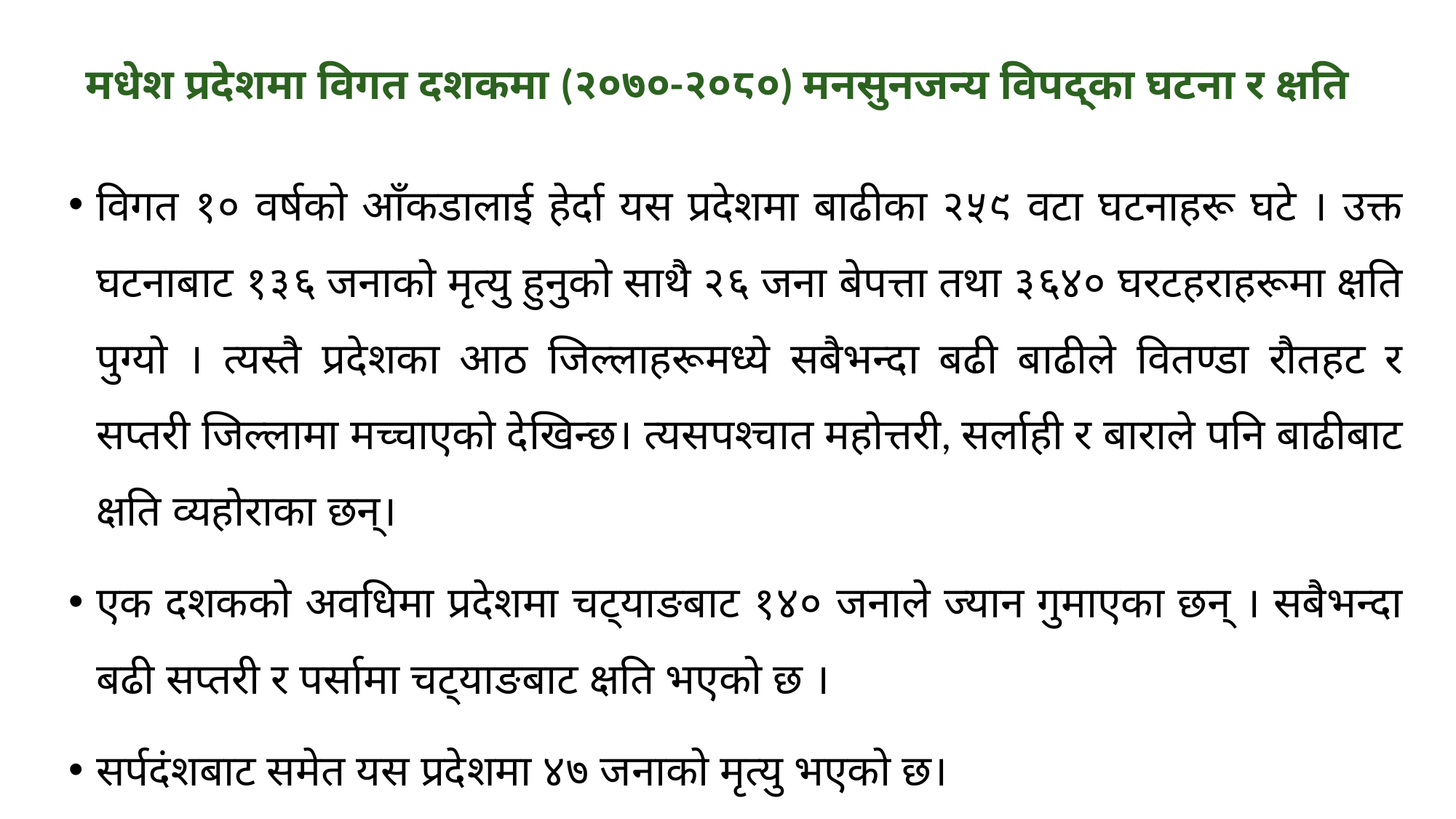

# मधेश प्रदेशमा विगत दशकमा (२०७०-२०८०) मनसुनजन्य विपद्का घटना र क्षति
विगत १० वर्षको आँकडालाई हेर्दा यस प्रदेशमा बाढीका २५९ वटा घटनाहरू घटे । उक्त घटनाबाट १३६ जनाको मृत्यु हुनुको साथै २६ जना बेपत्ता तथा ३६४० घरटहराहरूमा क्षति पुग्यो । त्यस्तै प्रदेशका आठ जिल्लाहरूमध्ये सबैभन्दा बढी बाढीले वितण्डा रौतहट र सप्तरी जिल्लामा मच्चाएको देखिन्छ। त्यसपश्चात महोत्तरी, सर्लाही र बाराले पनि बाढीबाट क्षति व्यहोराका छन्।
एक दशकको अवधिमा प्रदेशमा चट्‍याङबाट १४० जनाले ज्यान गुमाएका छन् । सबैभन्दा बढी सप्तरी र पर्सामा चट्‍याङबाट क्षति भएको छ ।
सर्पदंशबाट समेत यस प्रदेशमा ४७ जनाको मृत्यु भएको छ।